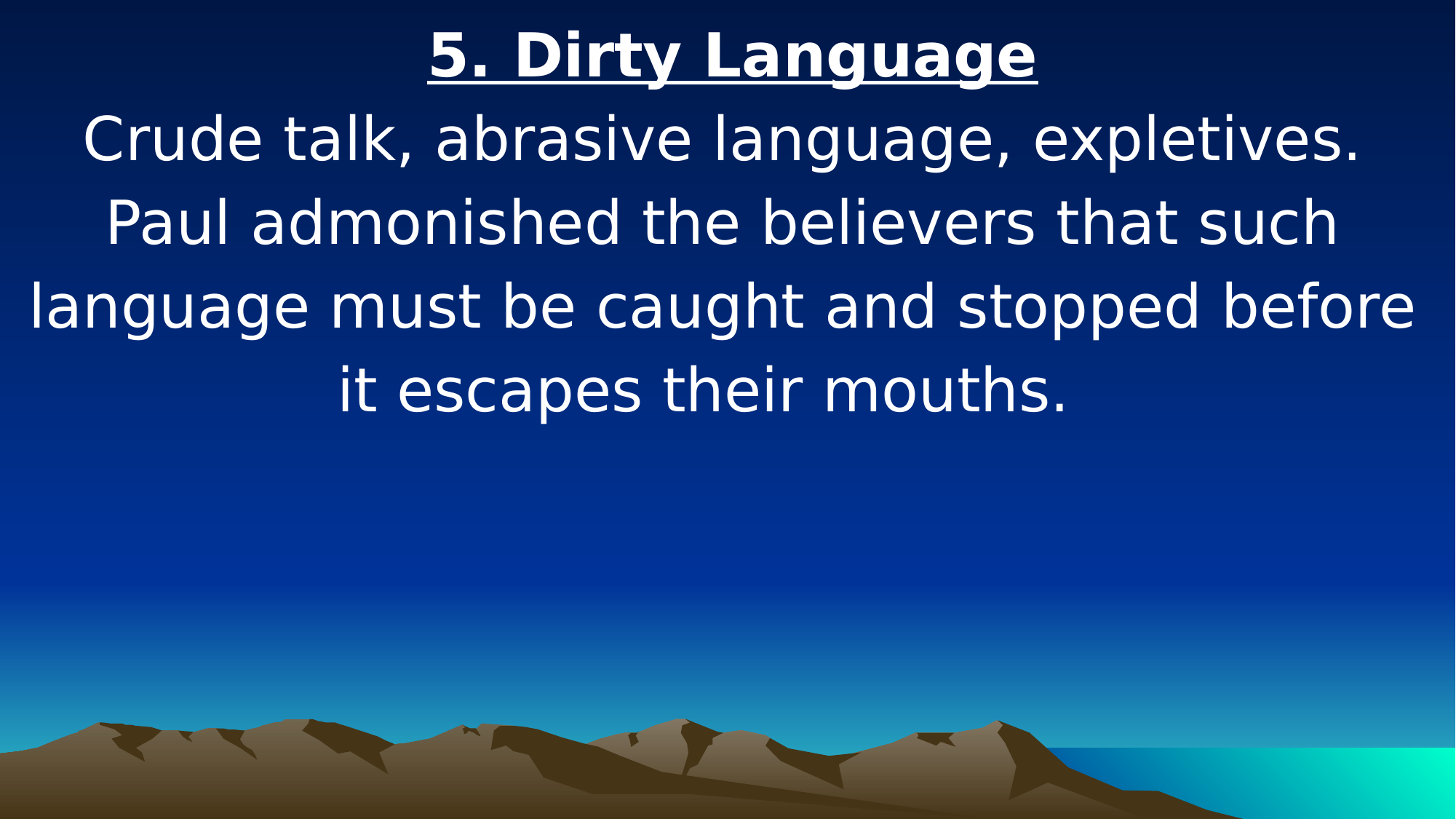

5. Dirty Language
Crude talk, abrasive language, expletives. Paul admonished the believers that such language must be caught and stopped before it escapes their mouths.